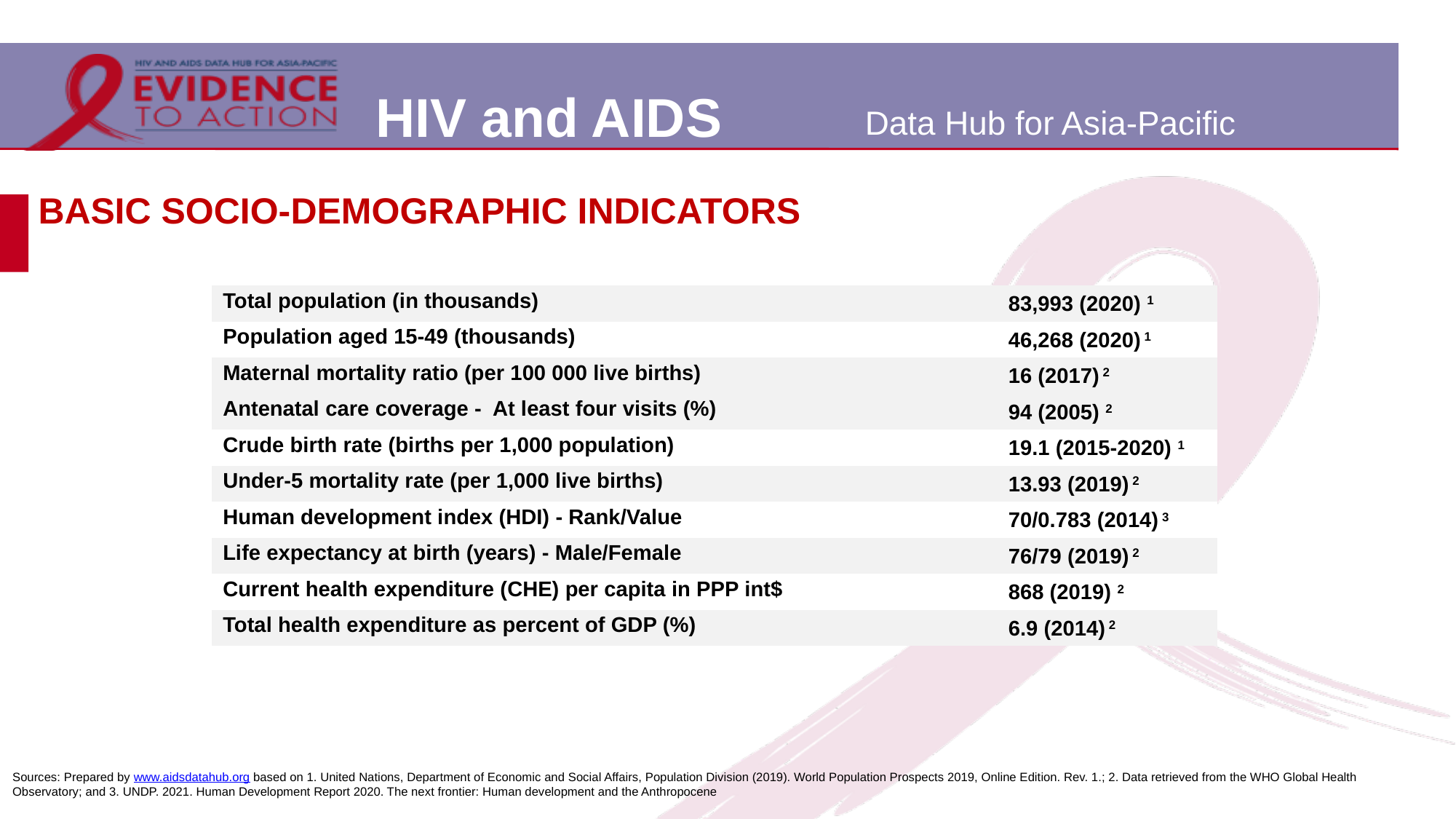

# BASIC SOCIO-DEMOGRAPHIC INDICATORS
| Total population (in thousands) | 83,993 (2020) 1 |
| --- | --- |
| Population aged 15-49 (thousands) | 46,268 (2020) 1 |
| Maternal mortality ratio (per 100 000 live births) | 16 (2017) 2 |
| Antenatal care coverage - At least four visits (%) | 94 (2005) 2 |
| Crude birth rate (births per 1,000 population) | 19.1 (2015-2020) 1 |
| Under-5 mortality rate (per 1,000 live births) | 13.93 (2019) 2 |
| Human development index (HDI) - Rank/Value | 70/0.783 (2014) 3 |
| Life expectancy at birth (years) - Male/Female | 76/79 (2019) 2 |
| Current health expenditure (CHE) per capita in PPP int$ | 868 (2019) 2 |
| Total health expenditure as percent of GDP (%) | 6.9 (2014) 2 |
Sources: Prepared by www.aidsdatahub.org based on 1. United Nations, Department of Economic and Social Affairs, Population Division (2019). World Population Prospects 2019, Online Edition. Rev. 1.; 2. Data retrieved from the WHO Global Health Observatory; and 3. UNDP. 2021. Human Development Report 2020. The next frontier: Human development and the Anthropocene